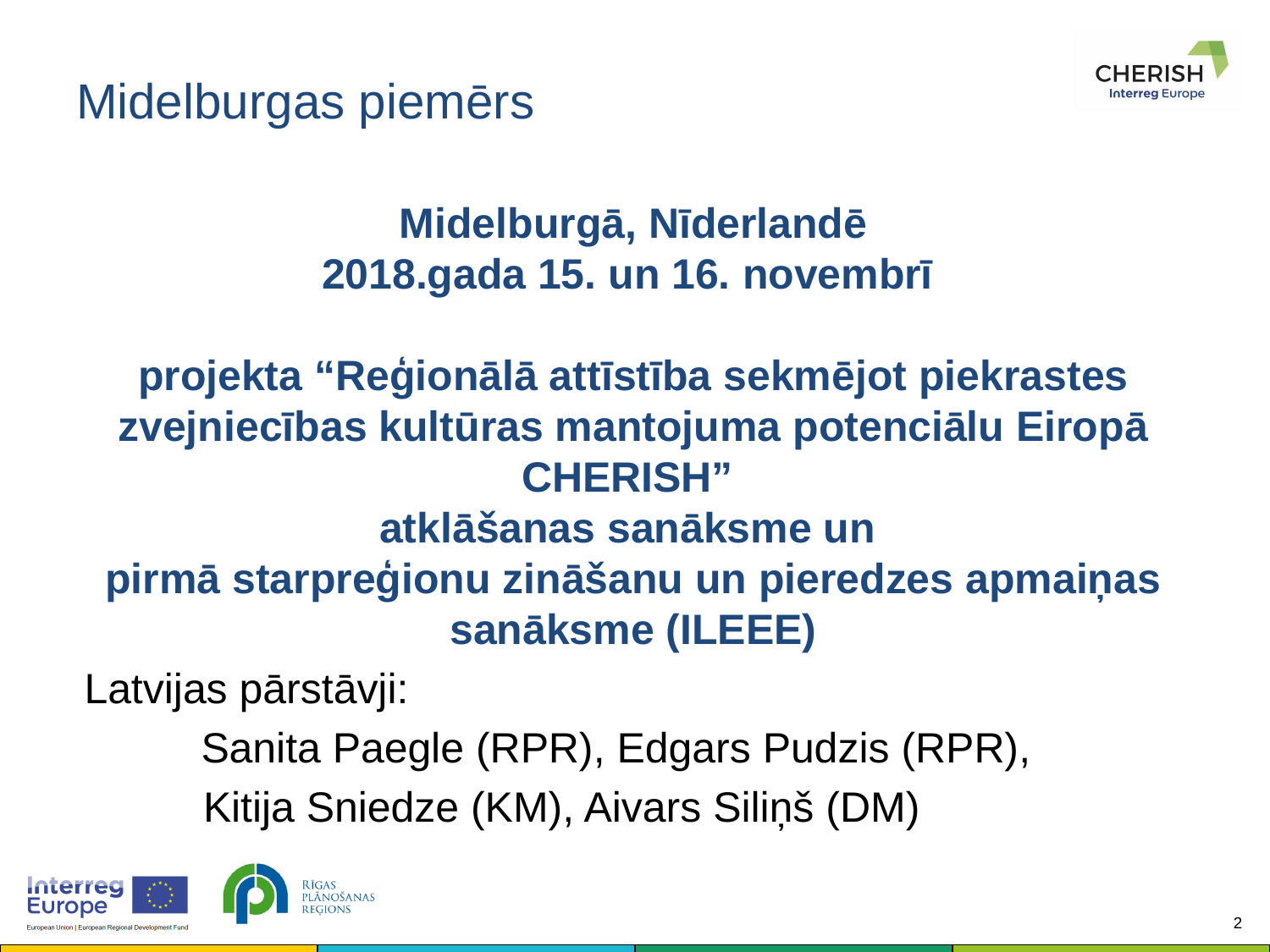

# Midelburgas piemērs
Midelburgā, Nīderlandē
2018.gada 15. un 16. novembrī

projekta “Reģionālā attīstība sekmējot piekrastes zvejniecības kultūras mantojuma potenciālu Eiropā CHERISH”
atklāšanas sanāksme un
pirmā starpreģionu zināšanu un pieredzes apmaiņas sanāksme (ILEEE)
Latvijas pārstāvji:
Sanita Paegle (RPR), Edgars Pudzis (RPR),
Kitija Sniedze (KM), Aivars Siliņš (DM)